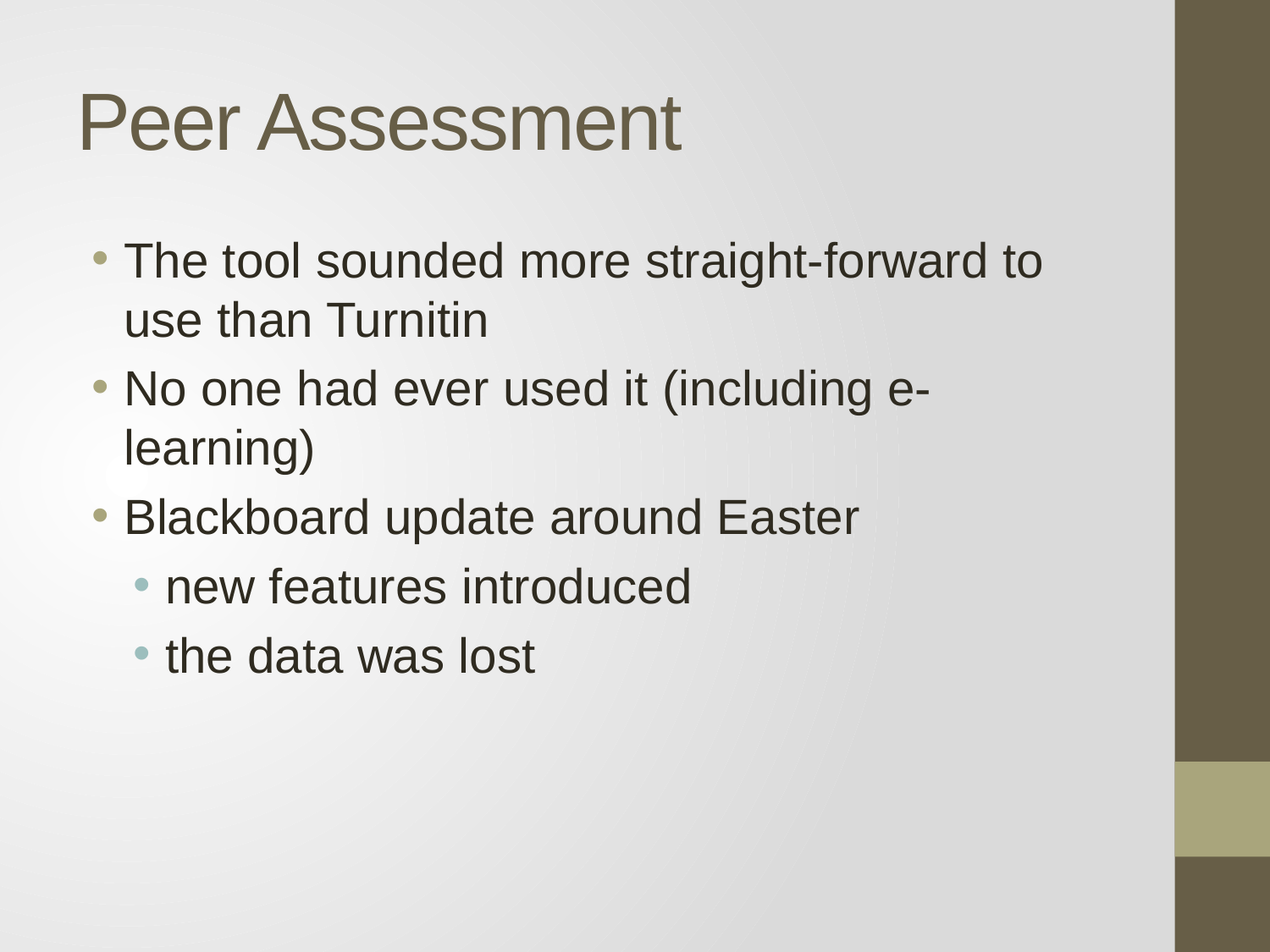

# Peer Assessment
The tool sounded more straight-forward to use than Turnitin
No one had ever used it (including e-learning)
Blackboard update around Easter
new features introduced
the data was lost